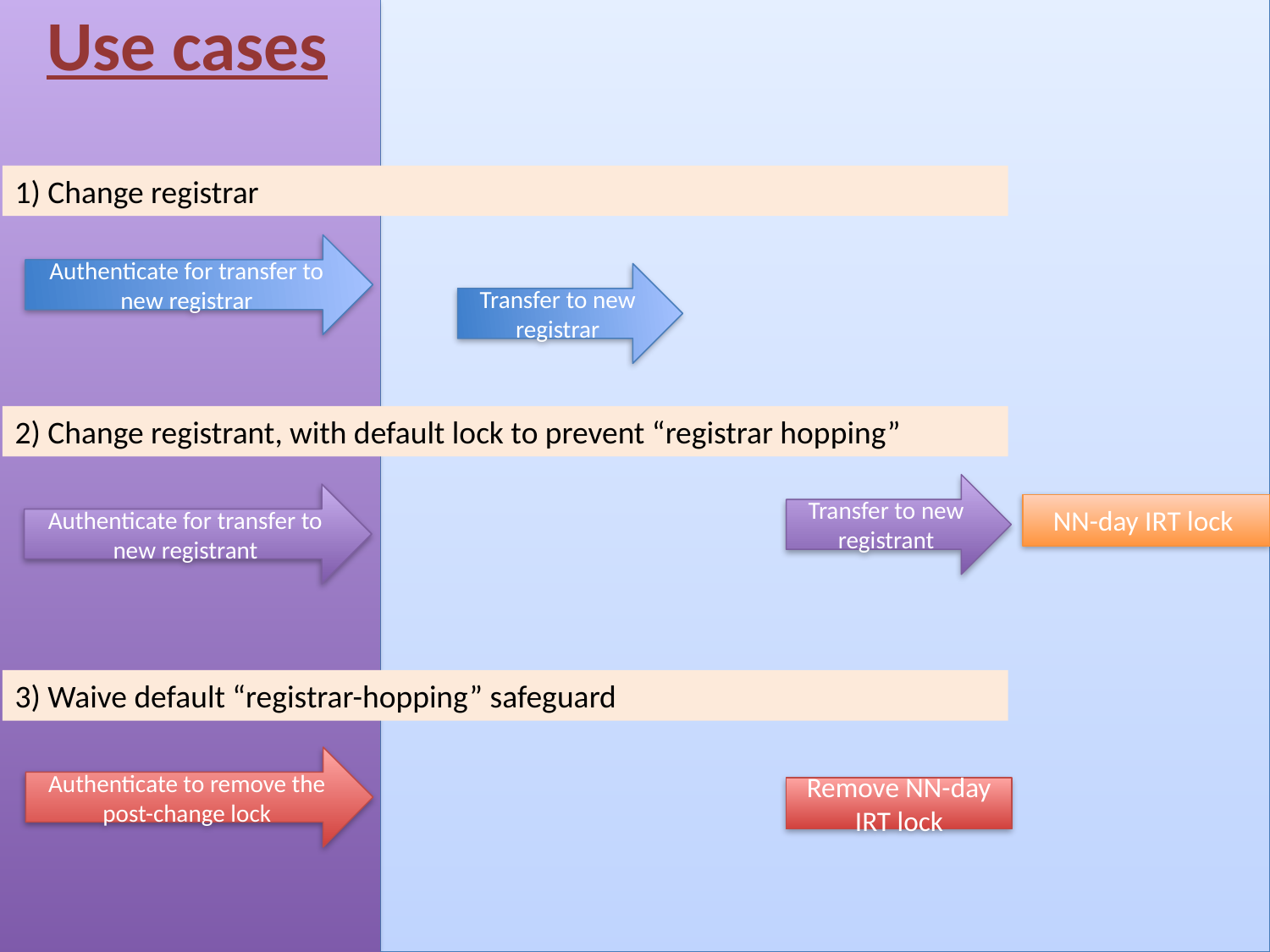

Use cases

1) Change registrar
Authenticate for transfer to new registrar
Transfer to new registrar
2) Change registrant, with default lock to prevent “registrar hopping”
Transfer to new registrant
Authenticate for transfer to new registrant
NN-day IRT lock
3) Waive default “registrar-hopping” safeguard
Authenticate to remove the post-change lock
Remove NN-day IRT lock